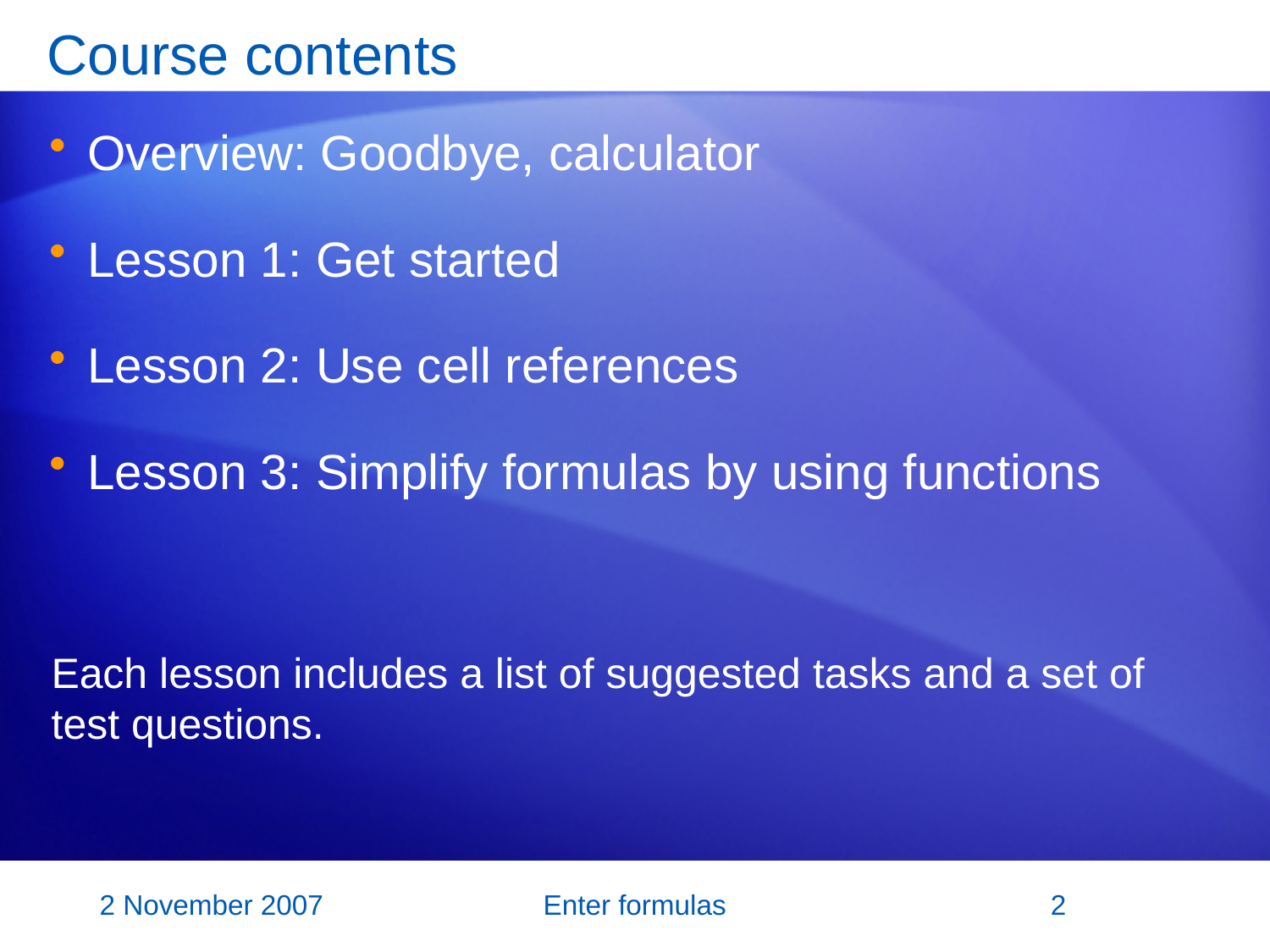

# Course contents
Overview: Goodbye, calculator
Lesson 1: Get started
Lesson 2: Use cell references
Lesson 3: Simplify formulas by using functions
Each lesson includes a list of suggested tasks and a set of test questions.
2 November 2007
Enter formulas
2